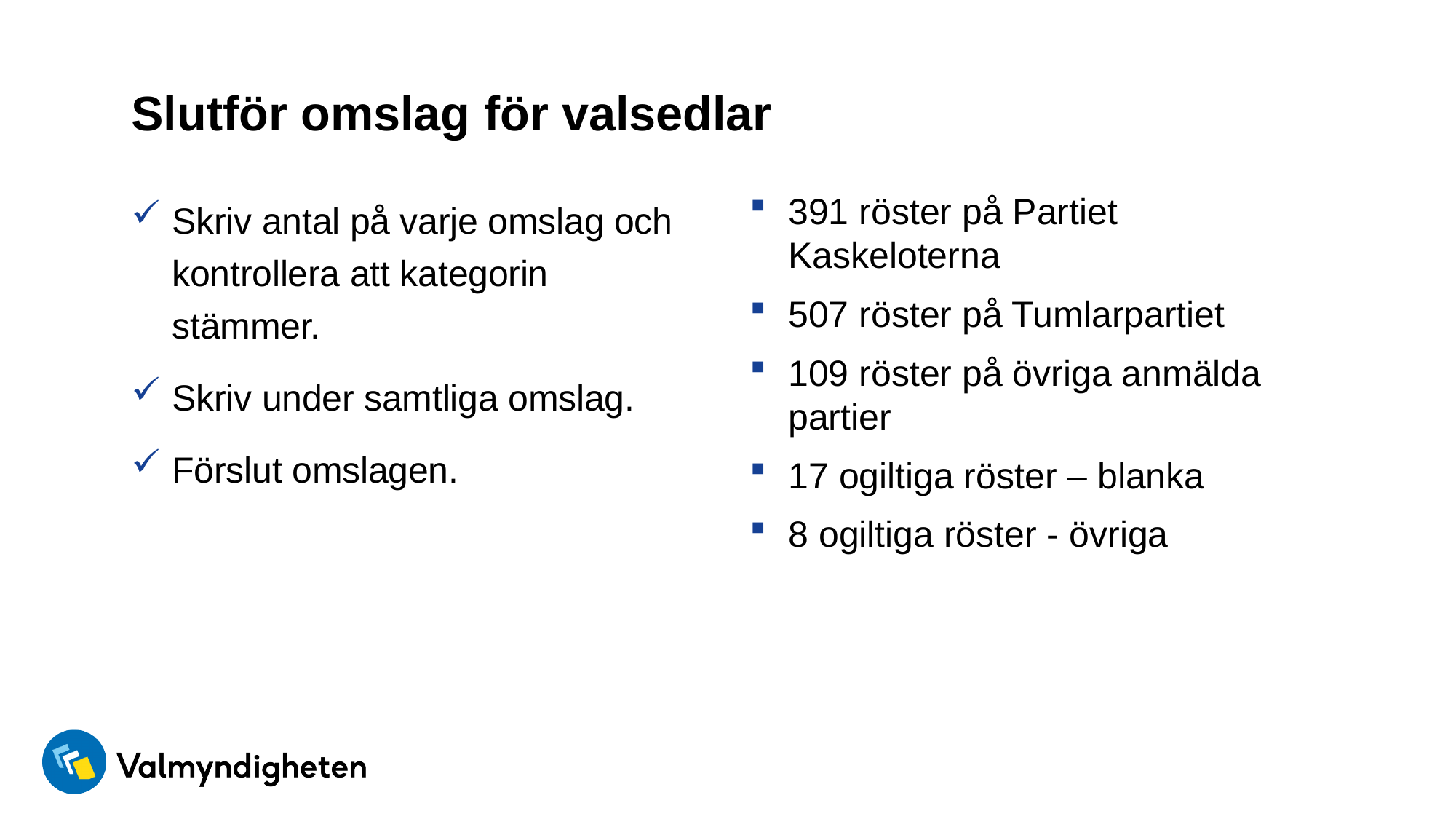

# Slutför omslag för valsedlar
391 röster på Partiet Kaskeloterna
507 röster på Tumlarpartiet
109 röster på övriga anmälda partier
17 ogiltiga röster – blanka
8 ogiltiga röster - övriga

Skriv antal på varje omslag och kontrollera att kategorin stämmer.
Skriv under samtliga omslag.
Förslut omslagen.